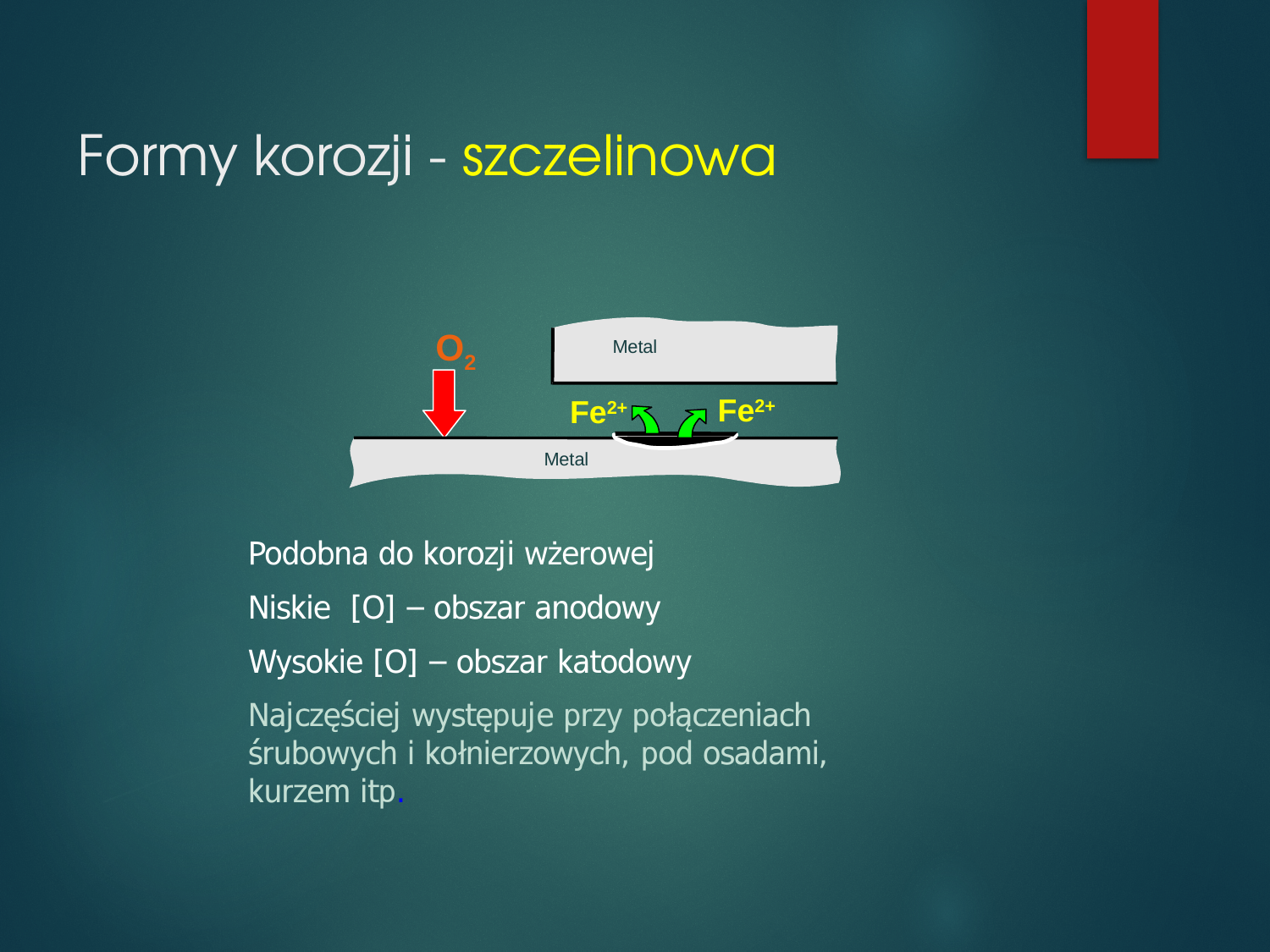

Formy korozji - szczelinowa
O2

Metal

Fe2+
Fe2+

Metal
Podobna do korozji wżerowej
Niskie  [O] – obszar anodowy
Wysokie [O] – obszar katodowy
Najczęściej występuje przy połączeniach śrubowych i kołnierzowych, pod osadami, kurzem itp.